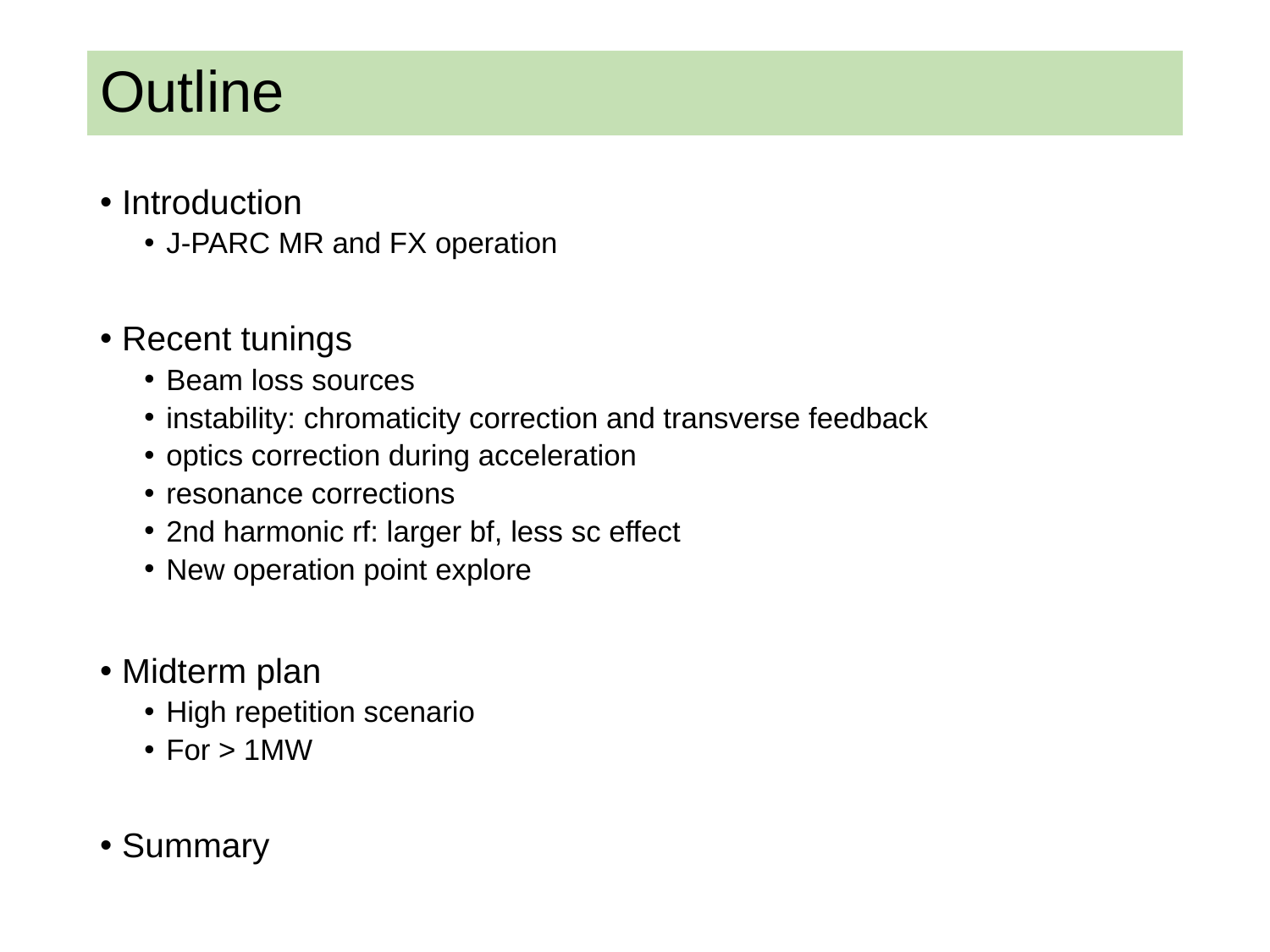

# Outline
Introduction
J-PARC MR and FX operation

Recent tunings
Beam loss sources
instability: chromaticity correction and transverse feedback
optics correction during acceleration
resonance corrections
2nd harmonic rf: larger bf, less sc effect
New operation point explore

Midterm plan
High repetition scenario
For > 1MW

Summary